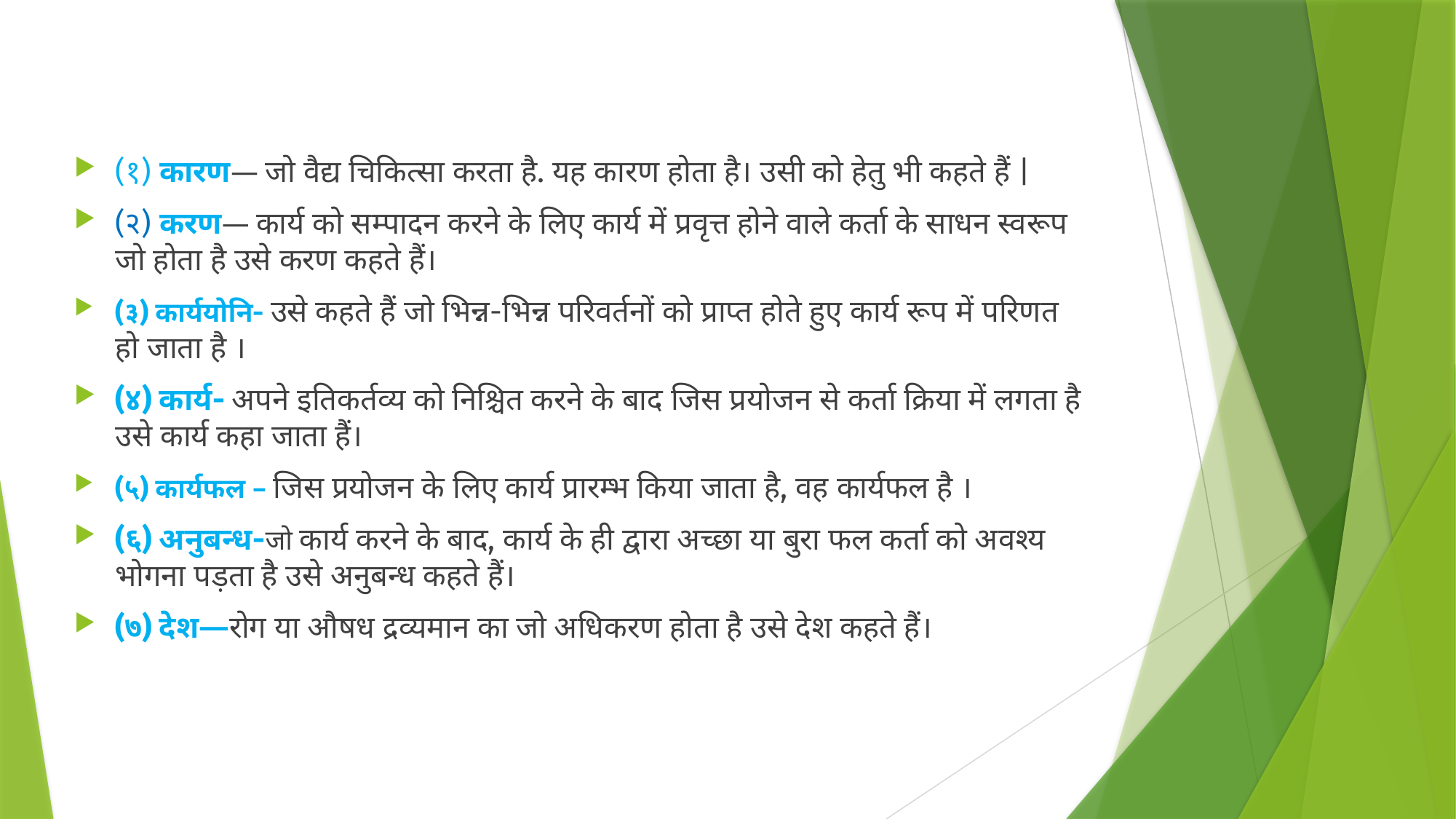

(१) कारण— जो वैद्य चिकित्सा करता है. यह कारण होता है। उसी को हेतु भी कहते हैं |
(२) करण— कार्य को सम्पादन करने के लिए कार्य में प्रवृत्त होने वाले कर्ता के साधन स्वरूप जो होता है उसे करण कहते हैं।
(३) कार्ययोनि- उसे कहते हैं जो भिन्न-भिन्न परिवर्तनों को प्राप्त होते हुए कार्य रूप में परिणत हो जाता है ।
(४) कार्य- अपने इतिकर्तव्य को निश्चित करने के बाद जिस प्रयोजन से कर्ता क्रिया में लगता है उसे कार्य कहा जाता हैं।
(५) कार्यफल – जिस प्रयोजन के लिए कार्य प्रारम्भ किया जाता है, वह कार्यफल है ।
(६) अनुबन्ध-जो कार्य करने के बाद, कार्य के ही द्वारा अच्छा या बुरा फल कर्ता को अवश्य भोगना पड़ता है उसे अनुबन्ध कहते हैं।
(७) देश—रोग या औषध द्रव्यमान का जो अधिकरण होता है उसे देश कहते हैं।